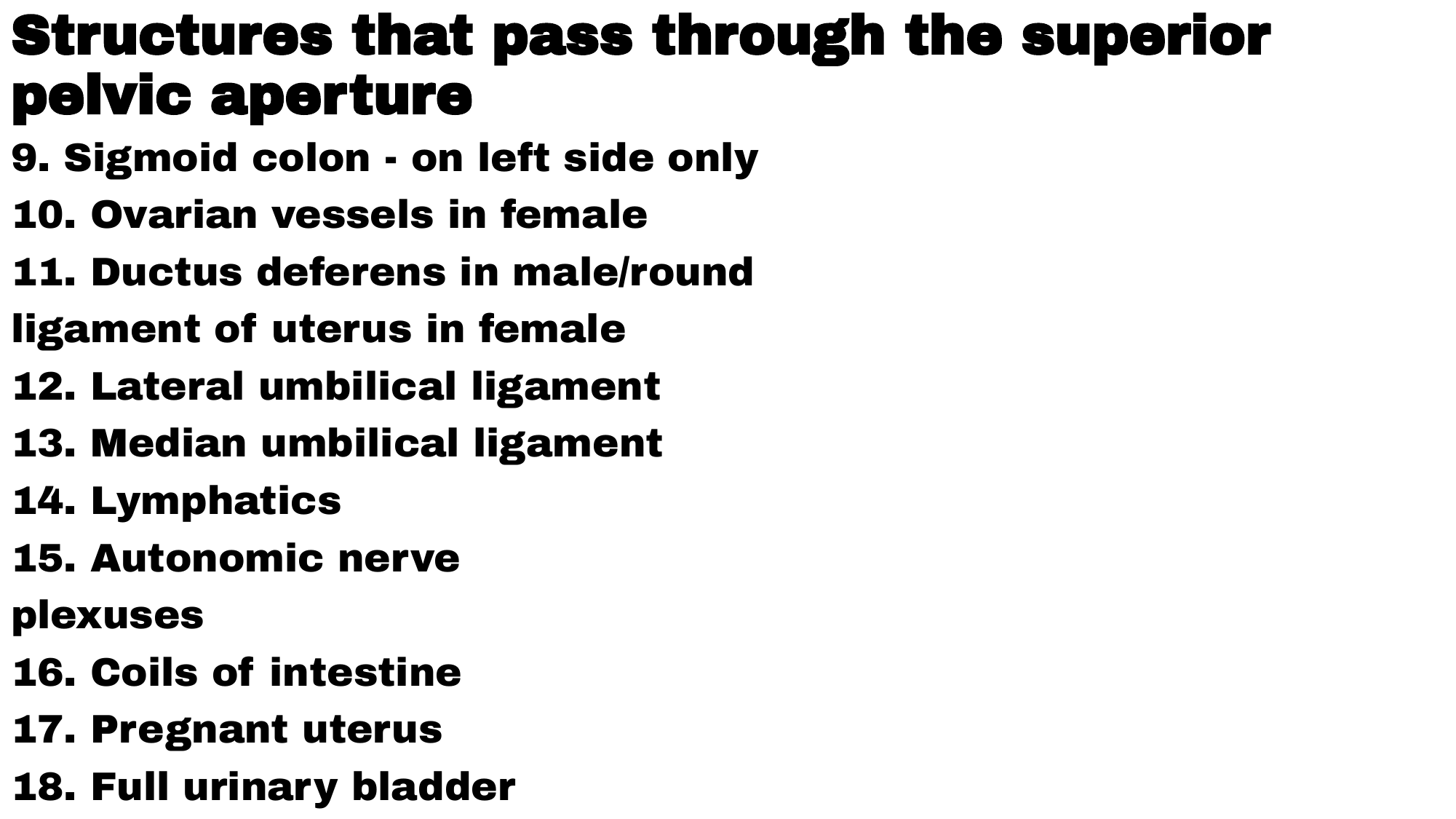

# Structures that pass through the superior pelvic aperture
9. Sigmoid colon - on left side only
10. Ovarian vessels in female
11. Ductus deferens in male/round
ligament of uterus in female
12. Lateral umbilical ligament
13. Median umbilical ligament
14. Lymphatics
15. Autonomic nerve
plexuses
16. Coils of intestine
17. Pregnant uterus
18. Full urinary bladder